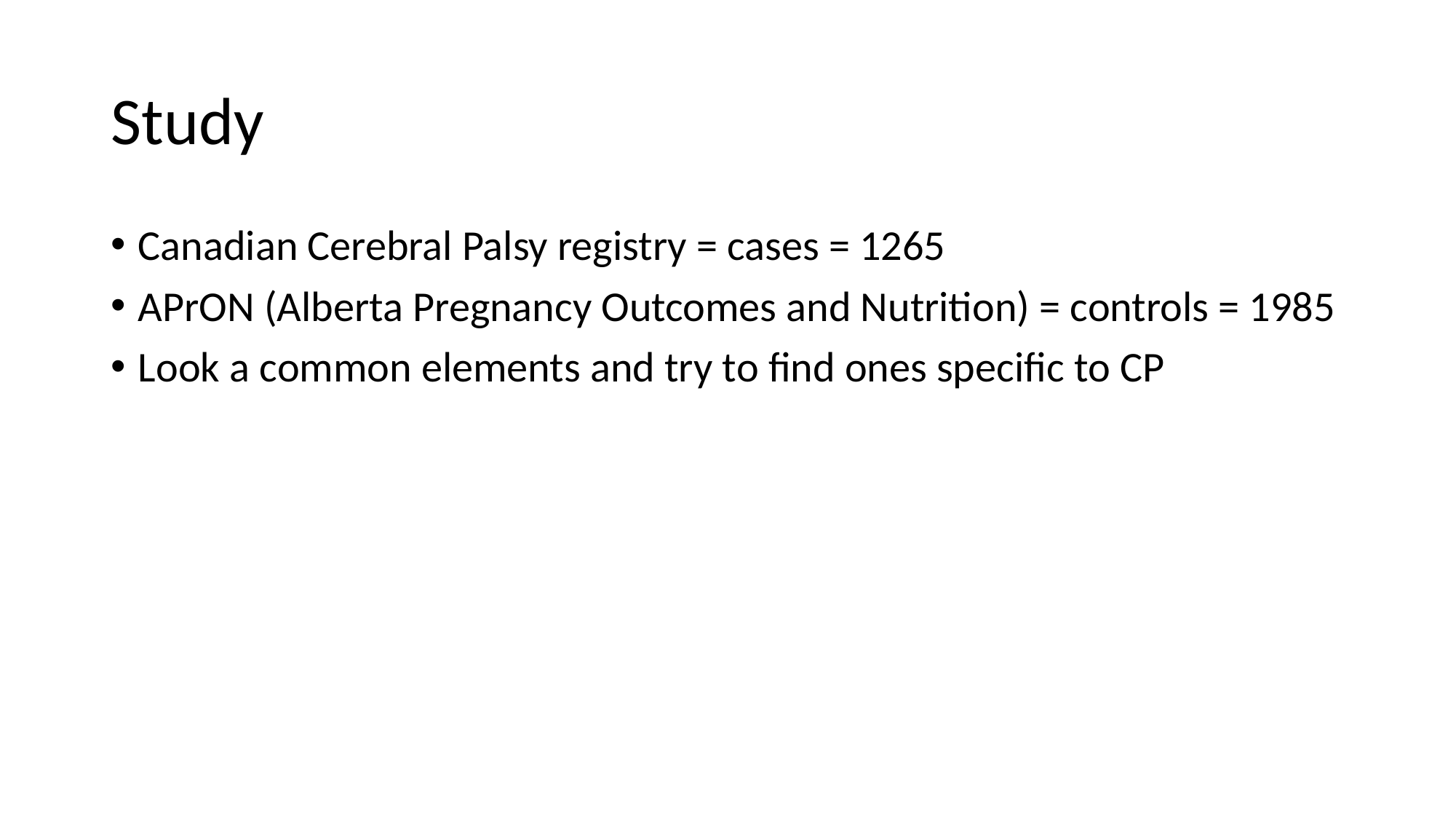

# Study
Canadian Cerebral Palsy registry = cases = 1265
APrON (Alberta Pregnancy Outcomes and Nutrition) = controls = 1985
Look a common elements and try to find ones specific to CP